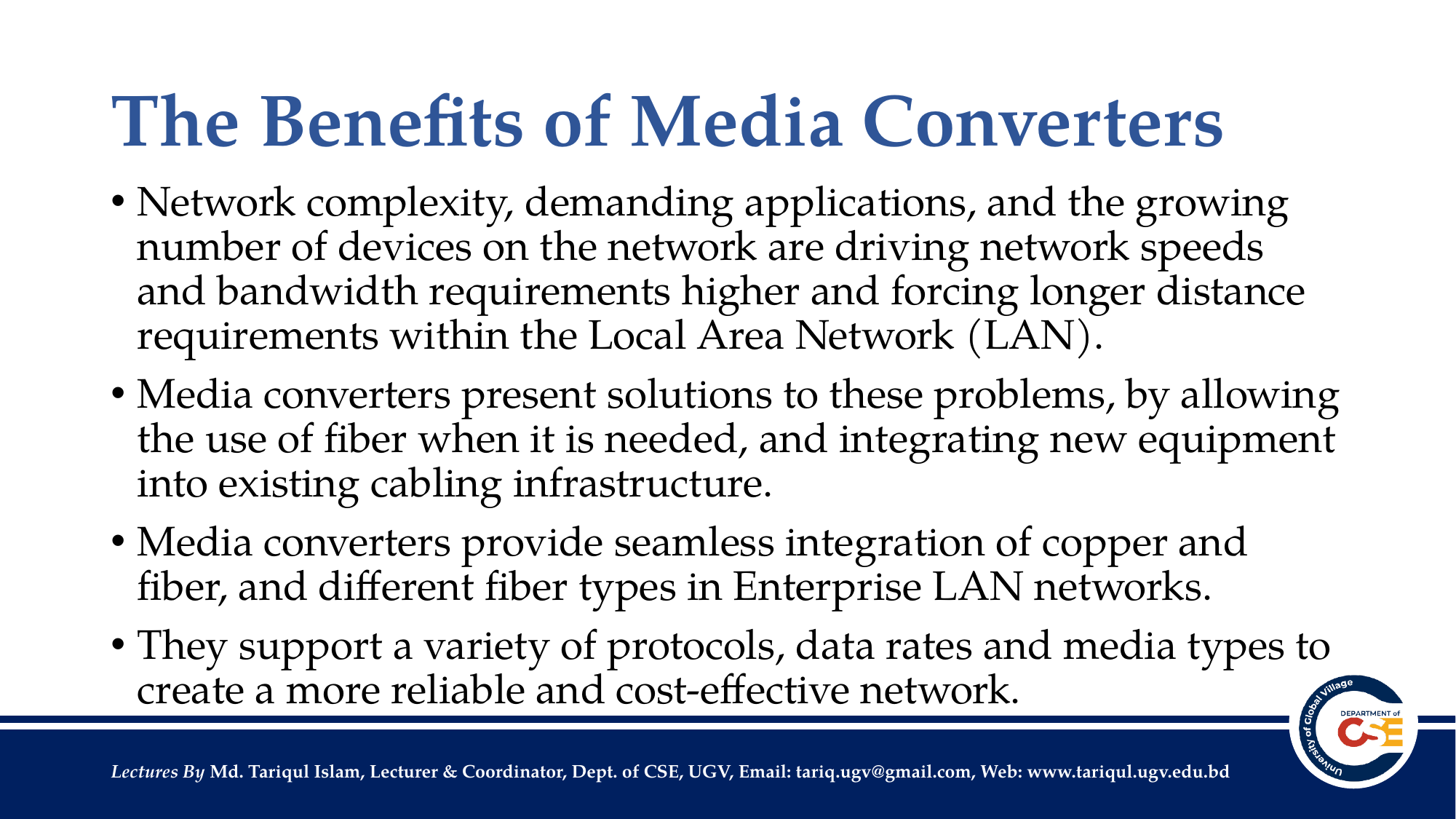

# The Benefits of Media Converters
Network complexity, demanding applications, and the growing number of devices on the network are driving network speeds and bandwidth requirements higher and forcing longer distance requirements within the Local Area Network (LAN).
Media converters present solutions to these problems, by allowing the use of fiber when it is needed, and integrating new equipment into existing cabling infrastructure.
Media converters provide seamless integration of copper and fiber, and different fiber types in Enterprise LAN networks.
They support a variety of protocols, data rates and media types to create a more reliable and cost-effective network.